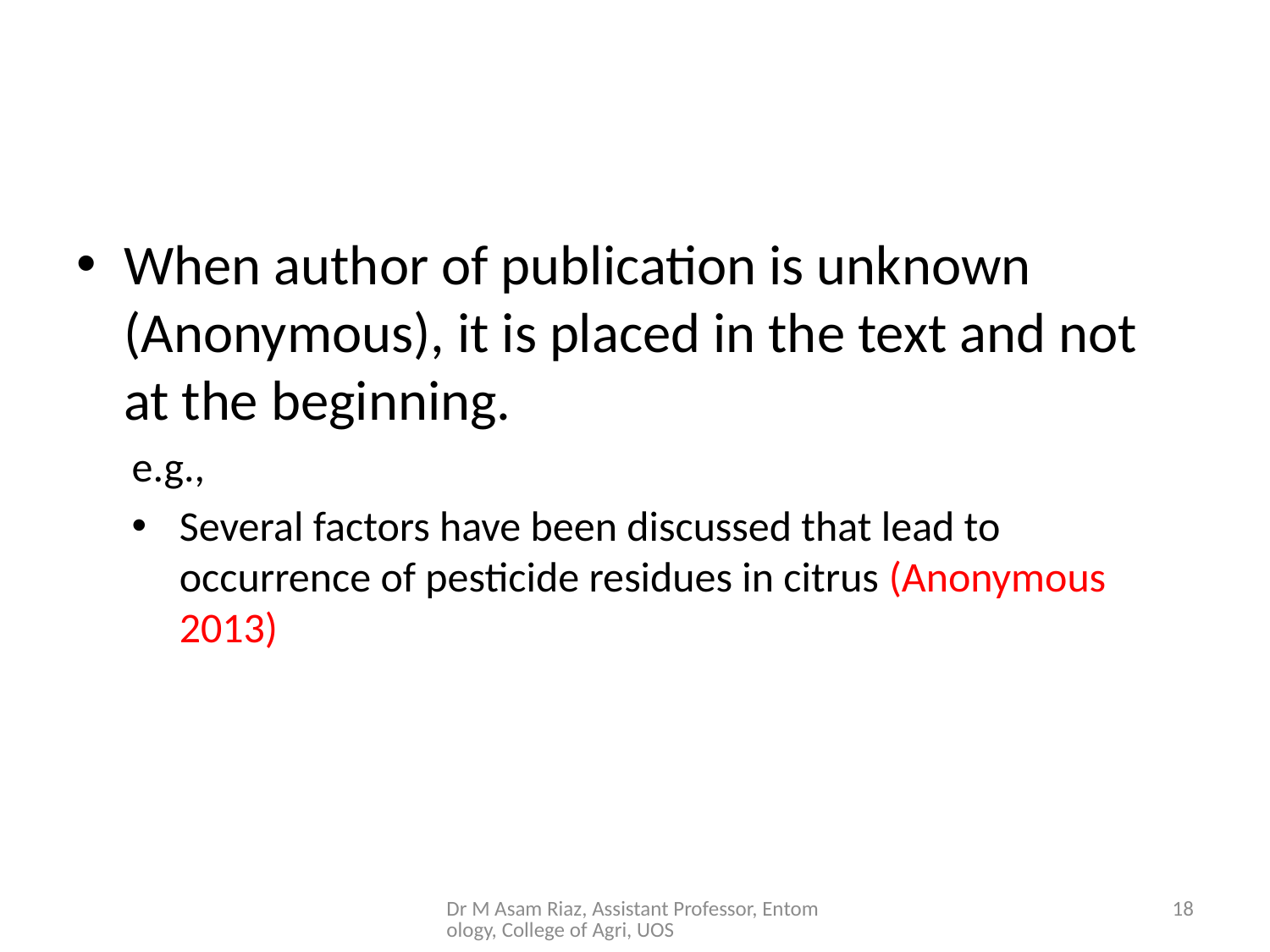

#
When author of publication is unknown (Anonymous), it is placed in the text and not at the beginning.
e.g.,
Several factors have been discussed that lead to occurrence of pesticide residues in citrus (Anonymous 2013)

Dr M Asam Riaz, Assistant Professor, Entomology, College of Agri, UOS
18